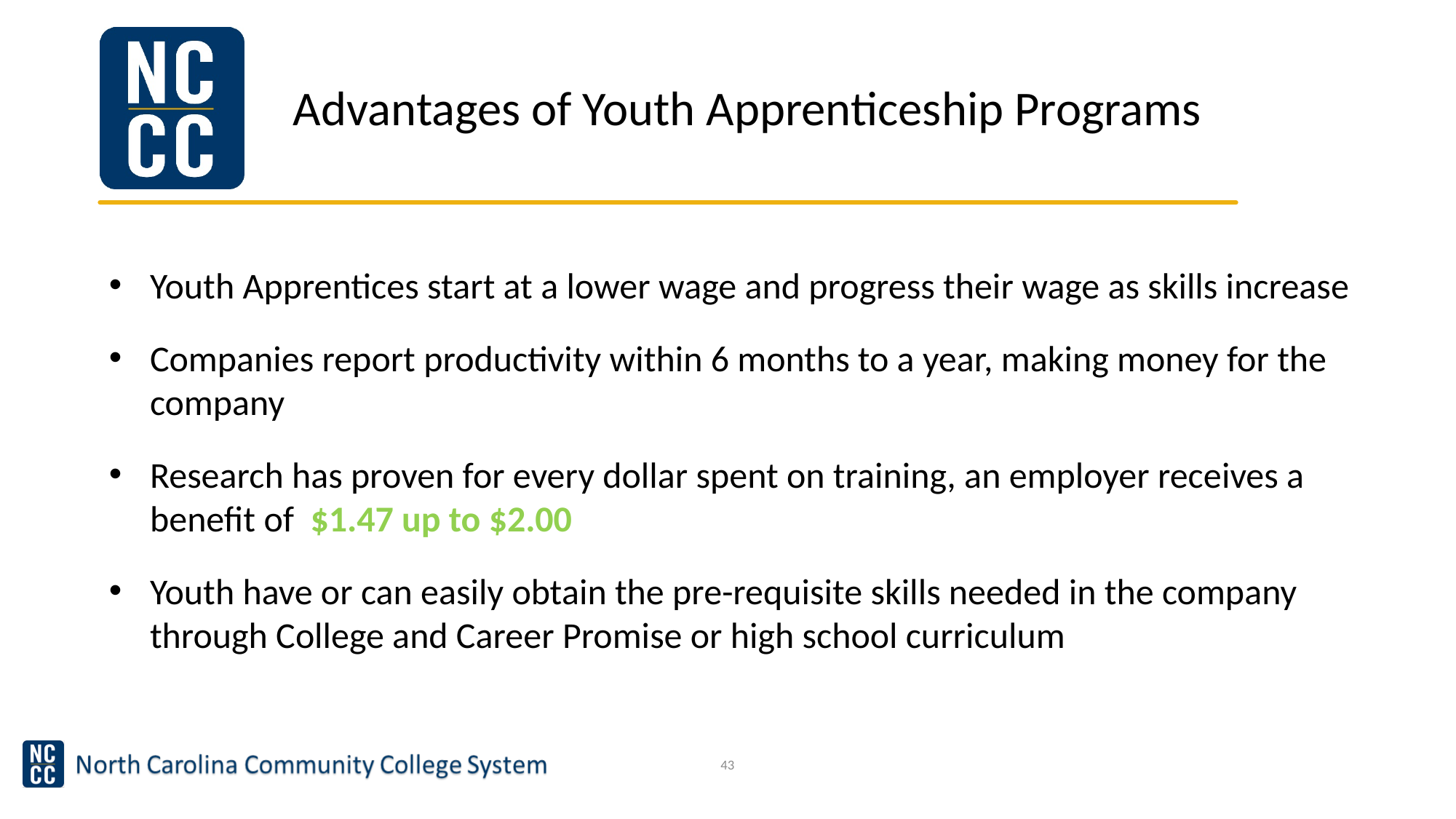

# Advantages of Youth Apprenticeship Programs
Youth Apprentices start at a lower wage and progress their wage as skills increase

Companies report productivity within 6 months to a year, making money for the company

Research has proven for every dollar spent on training, an employer receives a benefit of  $1.47 up to $2.00

Youth have or can easily obtain the pre-requisite skills needed in the company through College and Career Promise or high school curriculum

43